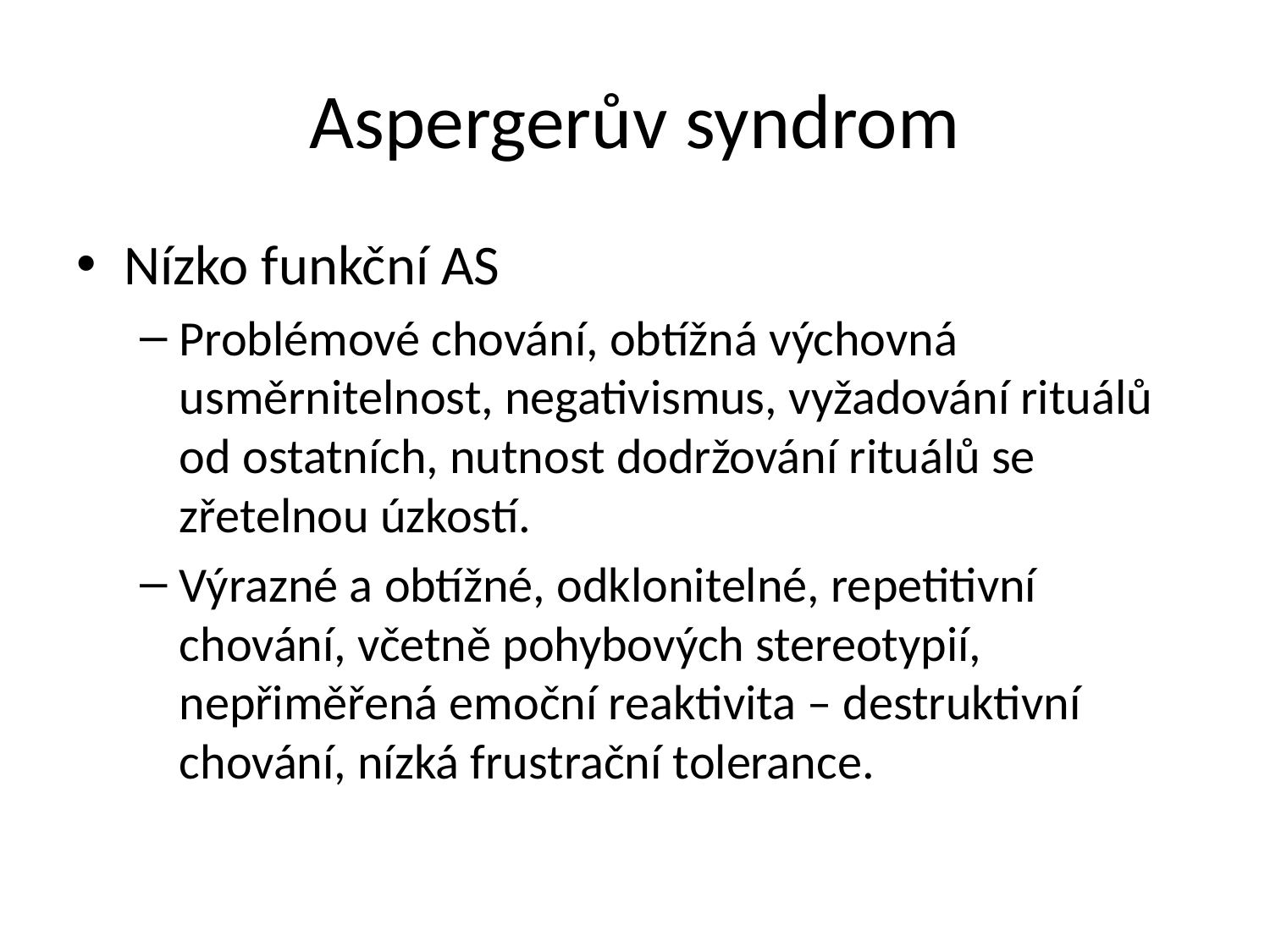

# Aspergerův syndrom
Nízko funkční AS
Problémové chování, obtížná výchovná usměrnitelnost, negativismus, vyžadování rituálů od ostatních, nutnost dodržování rituálů se zřetelnou úzkostí.
Výrazné a obtížné, odklonitelné, repetitivní chování, včetně pohybových stereotypií, nepřiměřená emoční reaktivita – destruktivní chování, nízká frustrační tolerance.